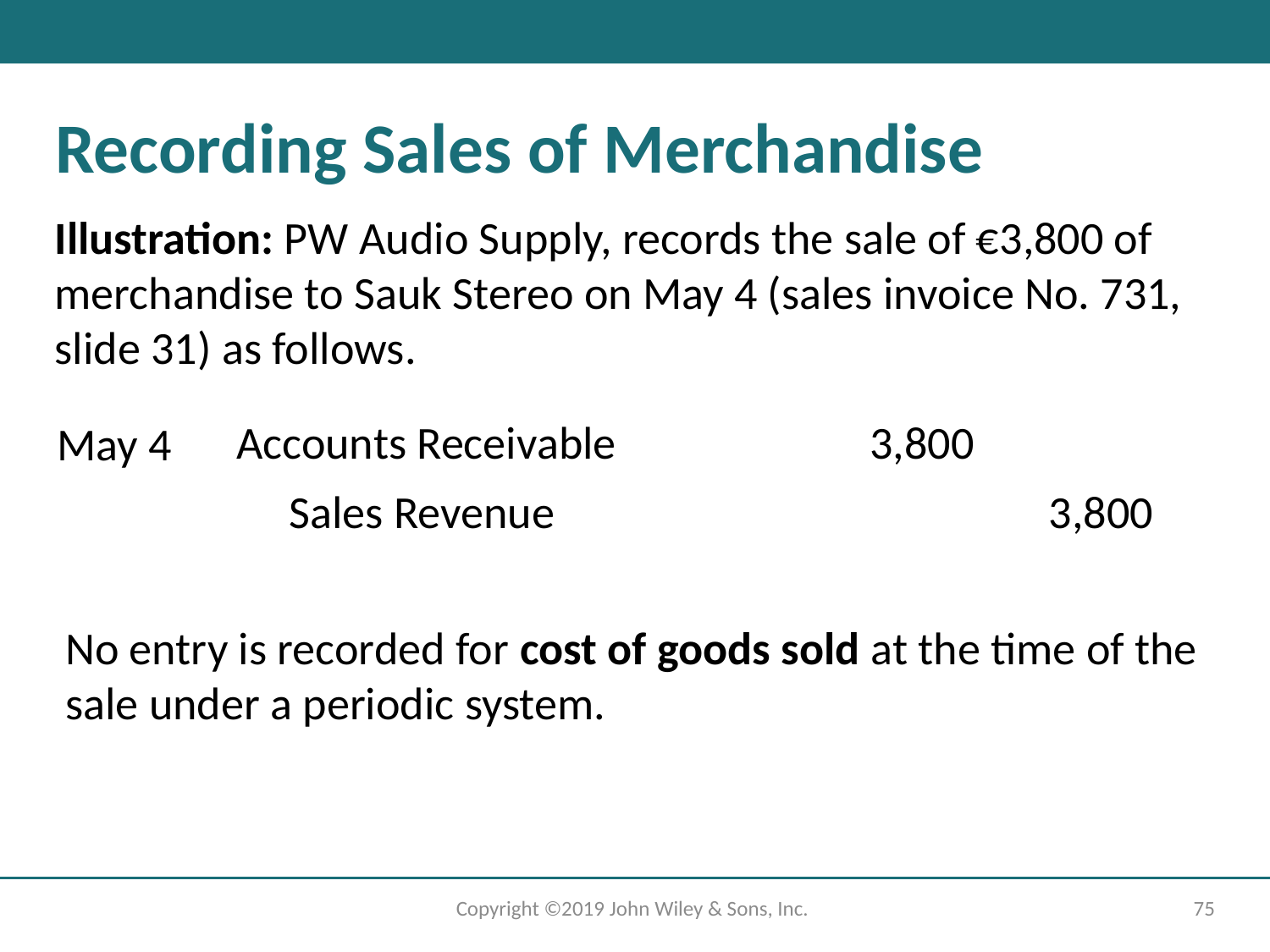

# Recording Sales of Merchandise
Illustration: PW Audio Supply, records the sale of €3,800 of merchandise to Sauk Stereo on May 4 (sales invoice No. 731, slide 31) as follows.

Accounts Receivable
3,800
May 4
3,800
Sales Revenue
No entry is recorded for cost of goods sold at the time of the sale under a periodic system.
Copyright ©2019 John Wiley & Sons, Inc.
75